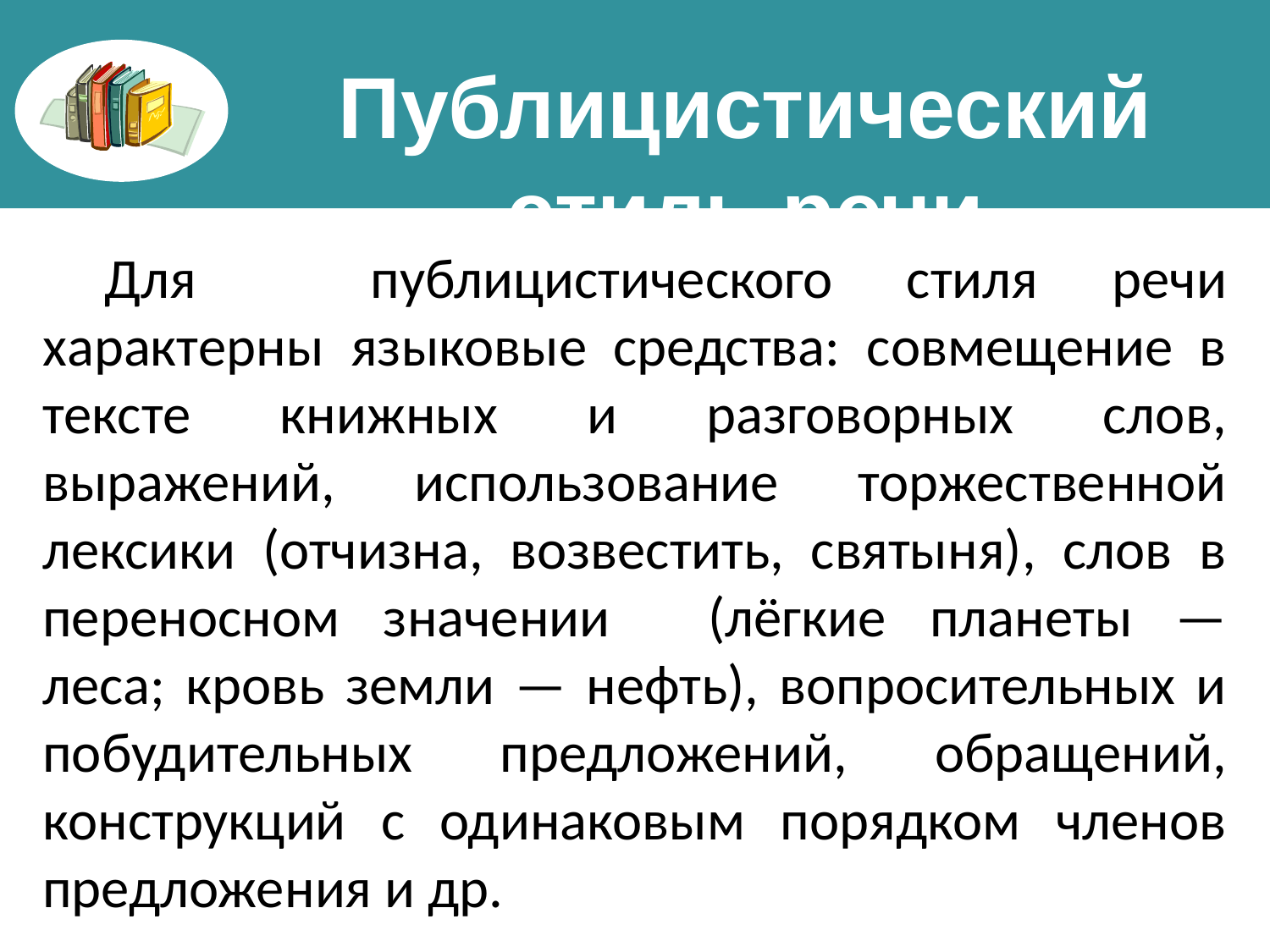

Публицистический стиль речи
Для	 публицистического стиля речи характерны языковые средства: совмещение в тексте книжных и разговорных слов, выражений, использование торжественной лексики (отчизна, возвестить, святыня), слов в переносном значении	(лёгкие планеты —леса; кровь земли — нефть), вопросительных и побудительных предложений, обращений, конструкций с одинаковым порядком членов предложения и др.